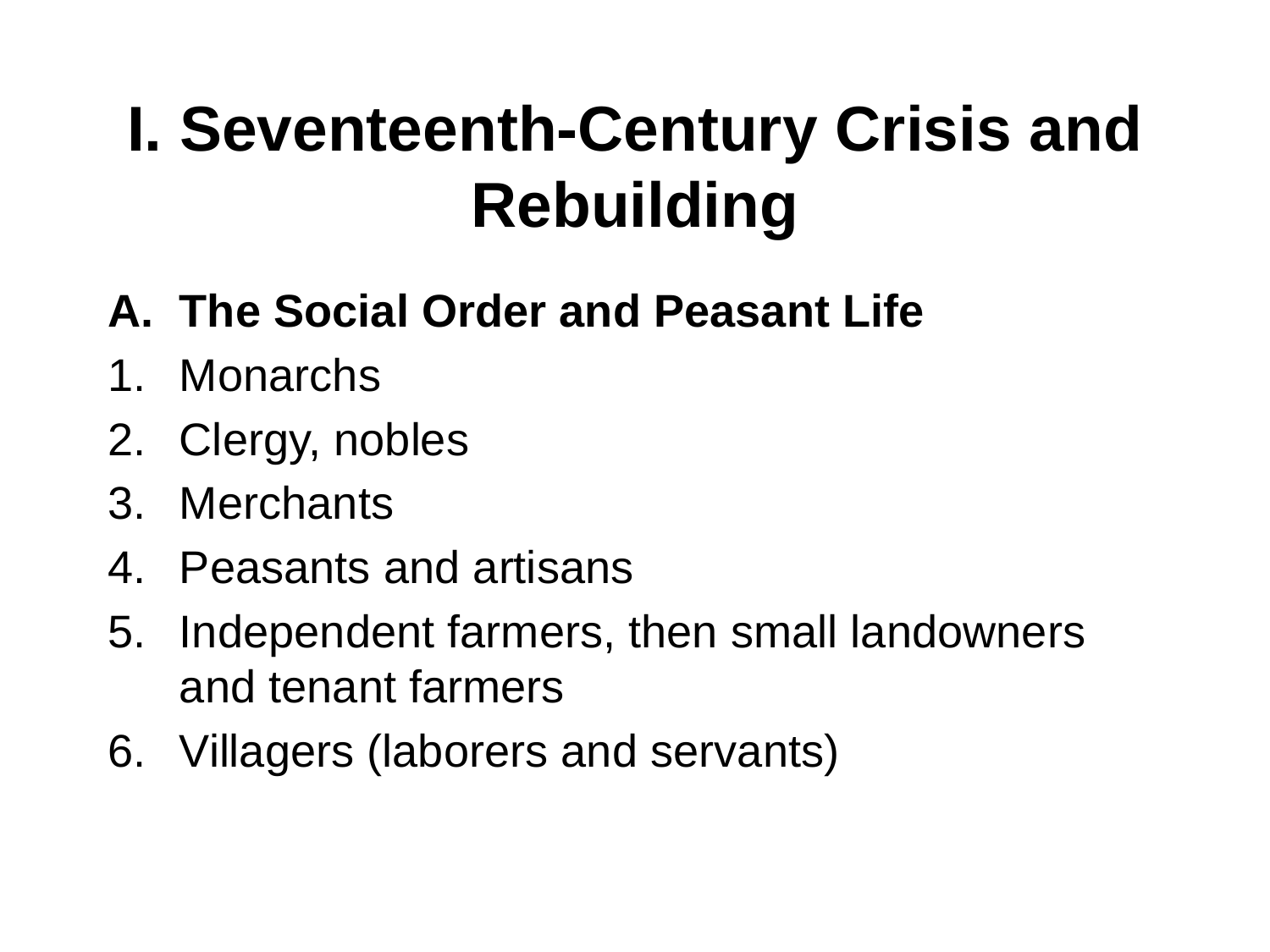

# I. Seventeenth-Century Crisis and Rebuilding
The Social Order and Peasant Life
Monarchs
Clergy, nobles
Merchants
Peasants and artisans
Independent farmers, then small landowners and tenant farmers
Villagers (laborers and servants)